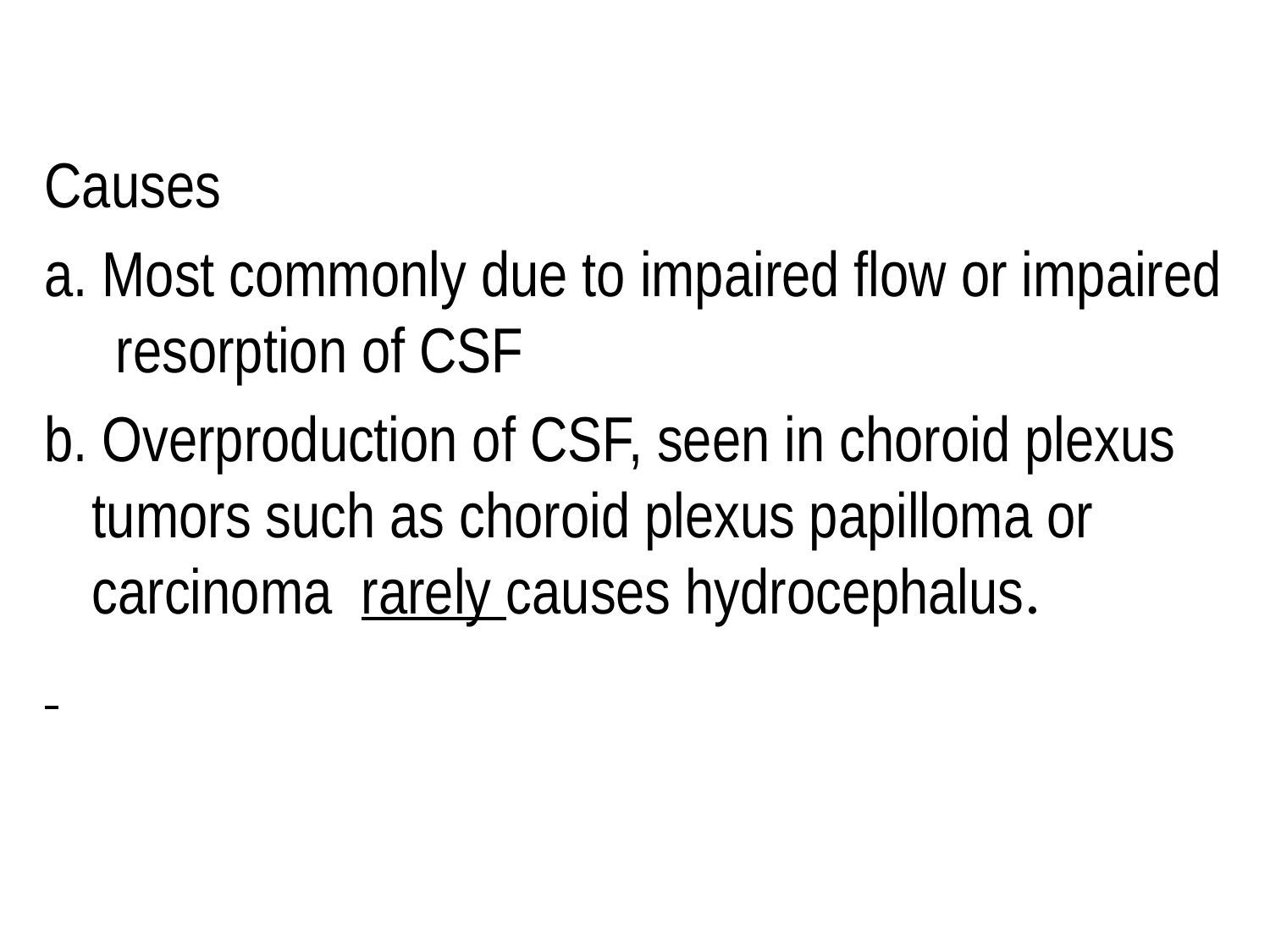

Causes
a. Most commonly due to impaired flow or impaired resorption of CSF
b. Overproduction of CSF, seen in choroid plexus tumors such as choroid plexus papilloma or carcinoma  rarely causes hydrocephalus.